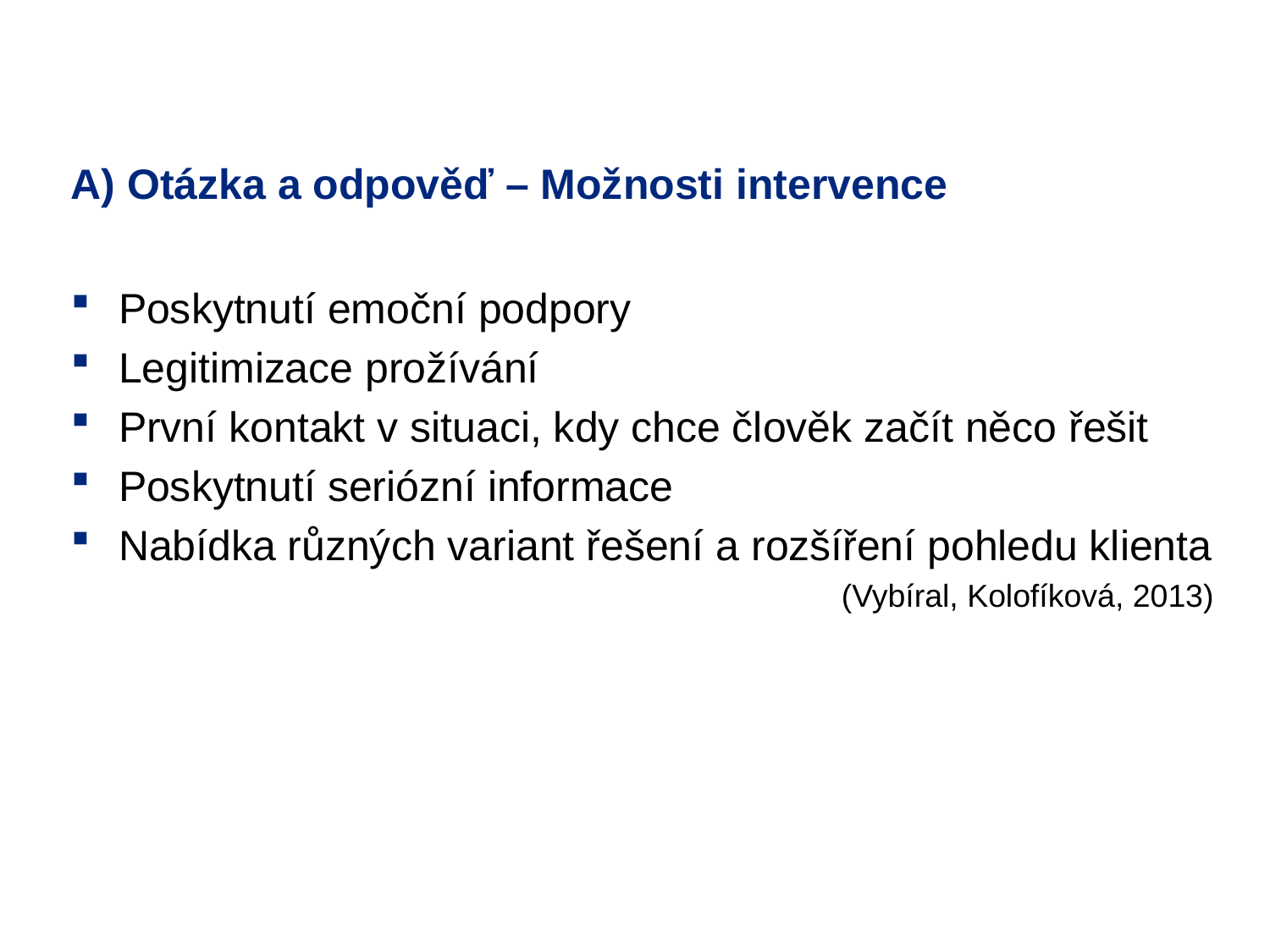

# A) Otázka a odpověď – Možnosti intervence
Poskytnutí emoční podpory
Legitimizace prožívání
První kontakt v situaci, kdy chce člověk začít něco řešit
Poskytnutí seriózní informace
Nabídka různých variant řešení a rozšíření pohledu klienta
    (Vybíral, Kolofíková, 2013)